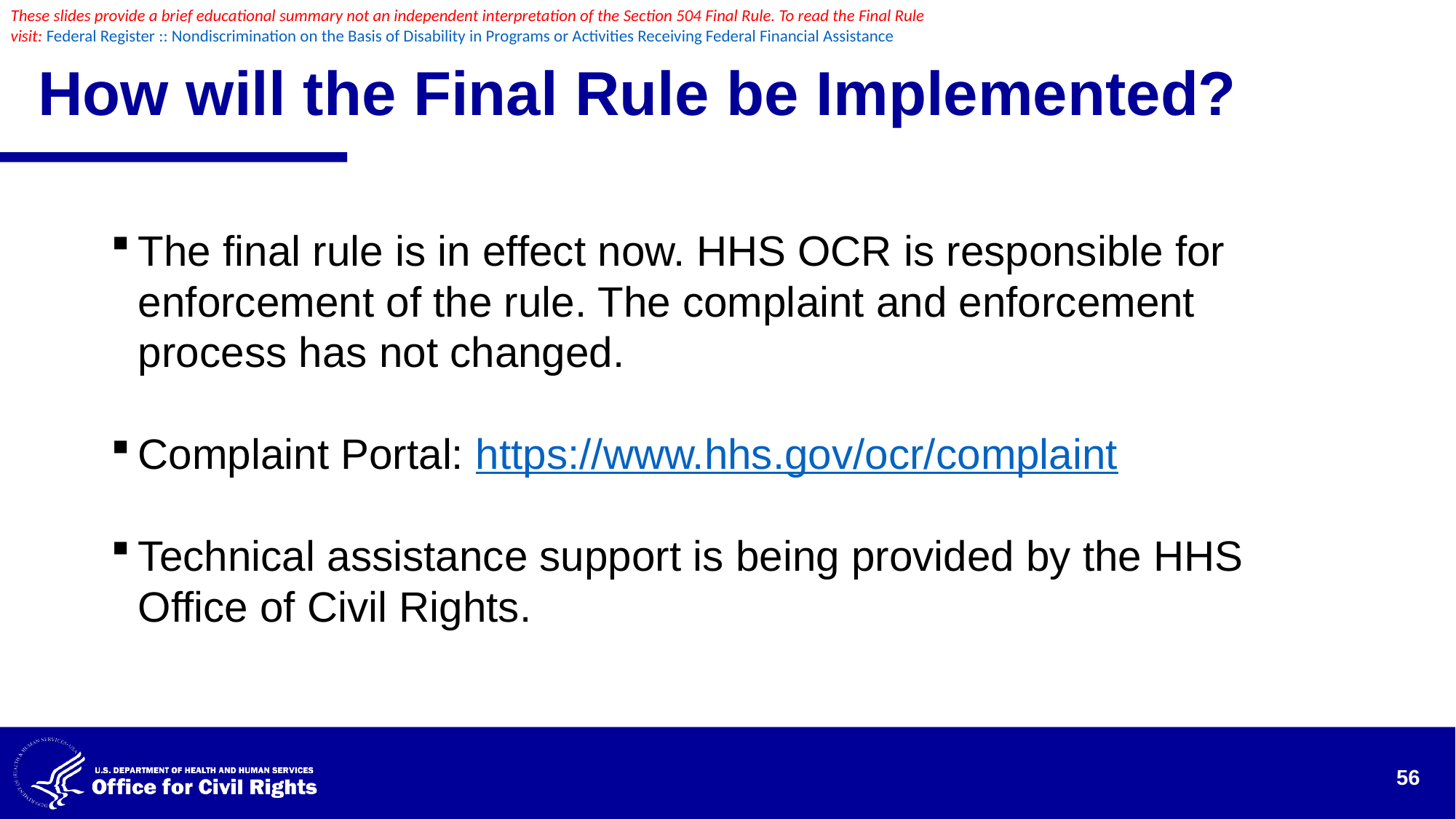

These slides provide a brief educational summary not an independent interpretation of the Section 504 Final Rule. To read the Final Rule visit: Federal Register :: Nondiscrimination on the Basis of Disability in Programs or Activities Receiving Federal Financial Assistance
# How will the Final Rule be Implemented?
The final rule is in effect now. HHS OCR is responsible for enforcement of the rule. The complaint and enforcement process has not changed.

Complaint Portal: https://www.hhs.gov/ocr/complaint

Technical assistance support is being provided by the HHS Office of Civil Rights.